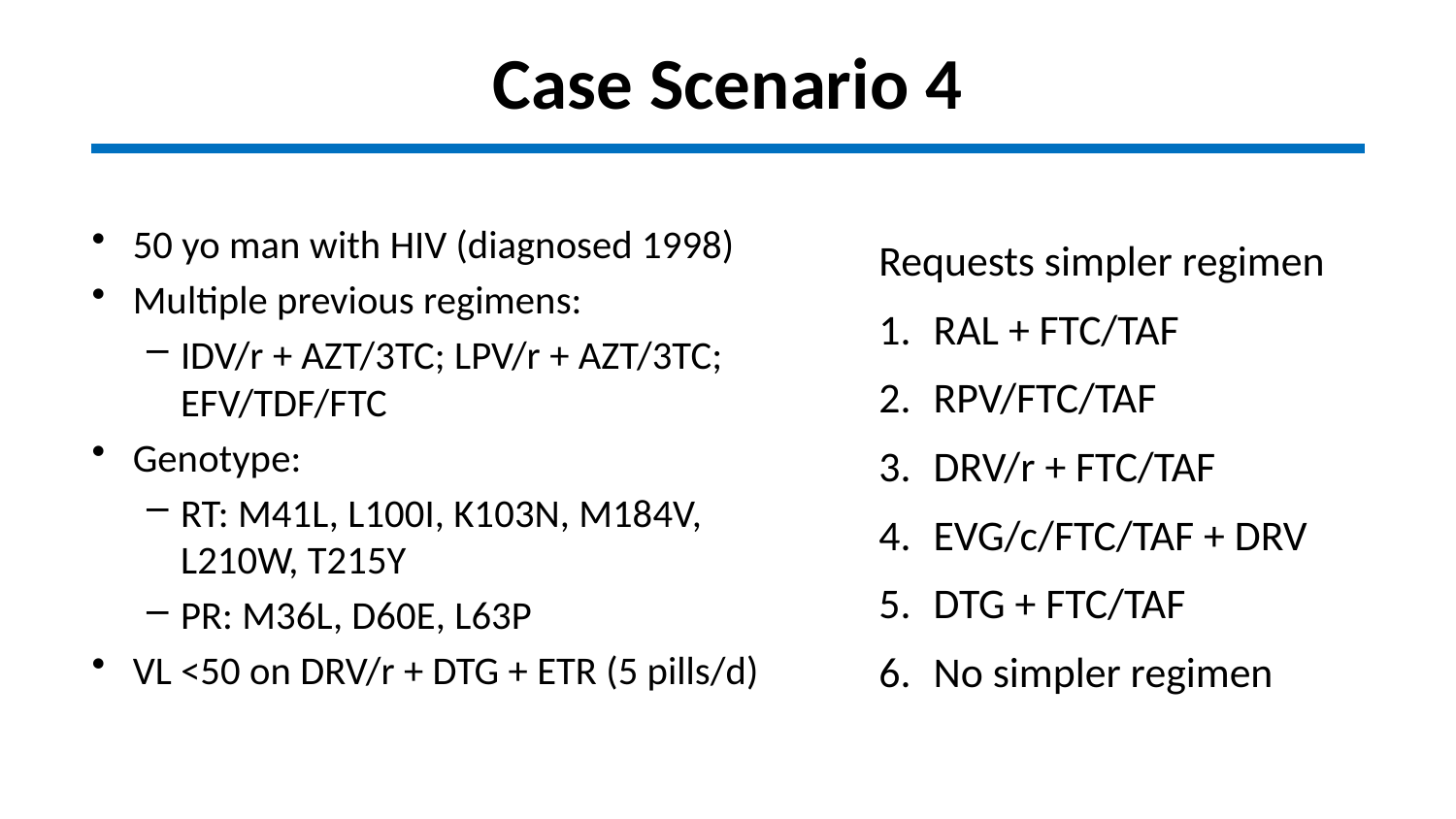

# Case Scenario 4

Requests simpler regimen
RAL + FTC/TAF
RPV/FTC/TAF
DRV/r + FTC/TAF
EVG/c/FTC/TAF + DRV
DTG + FTC/TAF
No simpler regimen

50 yo man with HIV (diagnosed 1998)
Multiple previous regimens:
IDV/r + AZT/3TC; LPV/r + AZT/3TC; EFV/TDF/FTC
Genotype:
RT: M41L, L100I, K103N, M184V, L210W, T215Y
PR: M36L, D60E, L63P
VL <50 on DRV/r + DTG + ETR (5 pills/d)